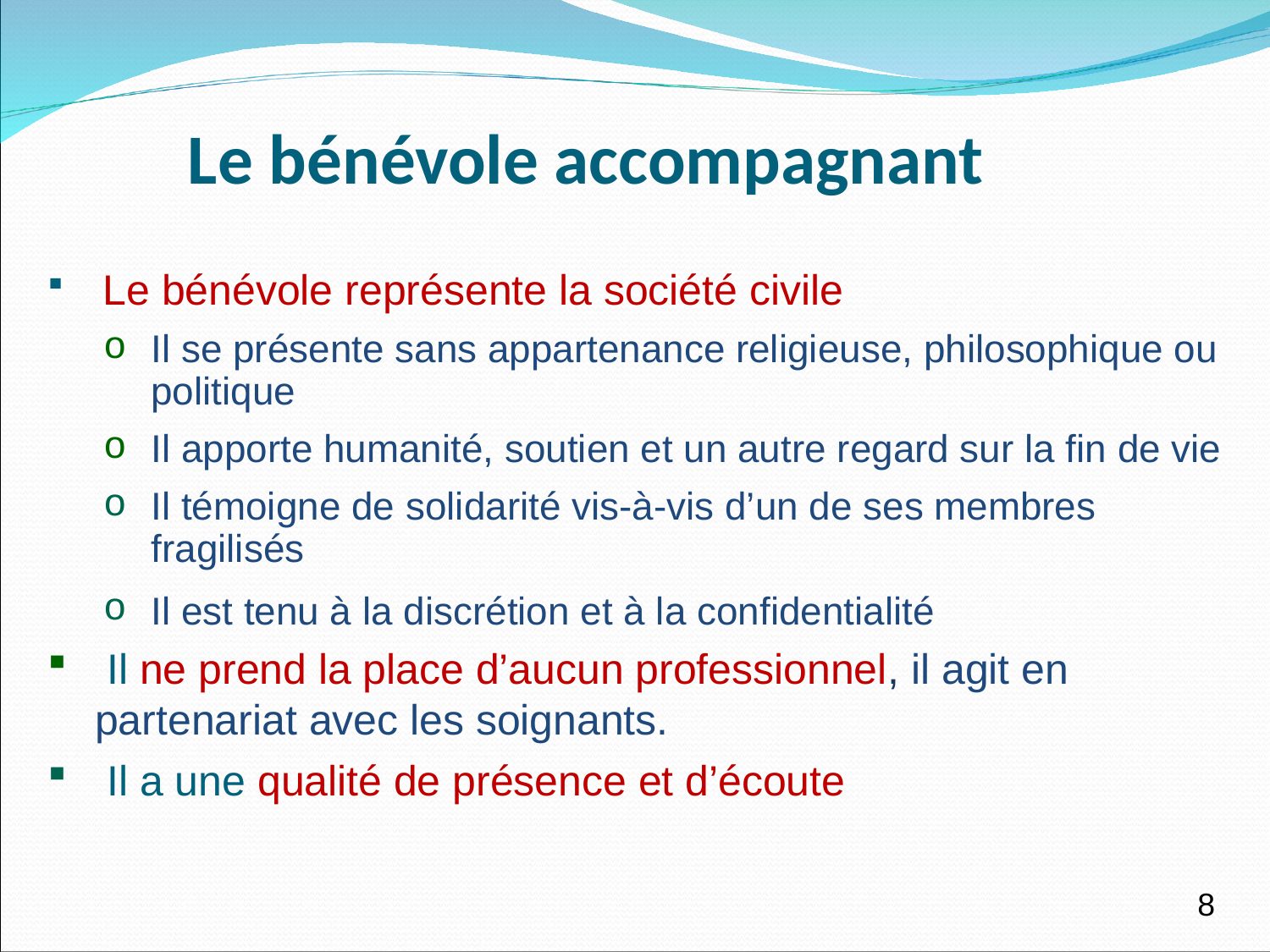

Le bénévole accompagnant
 Le bénévole représente la société civile
Il se présente sans appartenance religieuse, philosophique ou politique
Il apporte humanité, soutien et un autre regard sur la fin de vie
Il témoigne de solidarité vis-à-vis d’un de ses membres fragilisés
Il est tenu à la discrétion et à la confidentialité
 Il ne prend la place d’aucun professionnel, il agit en          partenariat avec les soignants.
 Il a une qualité de présence et d’écoute

8